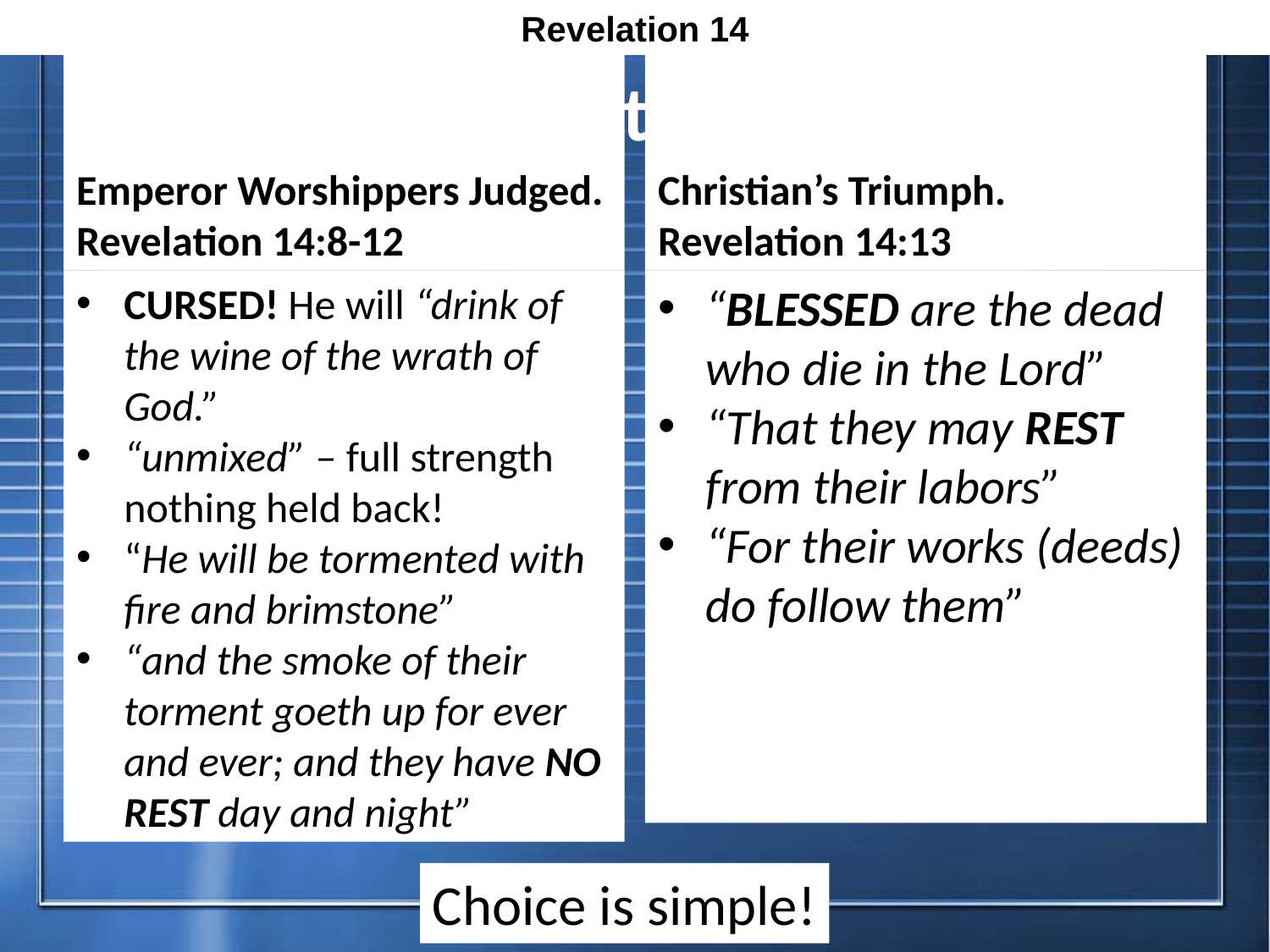

Revelation 14
# Contrast
Emperor Worshippers Judged. Revelation 14:8-12
Christian’s Triumph.
Revelation 14:13
CURSED! He will “drink of the wine of the wrath of God.”
“unmixed” – full strength nothing held back!
“He will be tormented with fire and brimstone”
“and the smoke of their torment goeth up for ever and ever; and they have NO REST day and night”
“BLESSED are the dead who die in the Lord”
“That they may REST from their labors”
“For their works (deeds) do follow them”
Choice is simple!